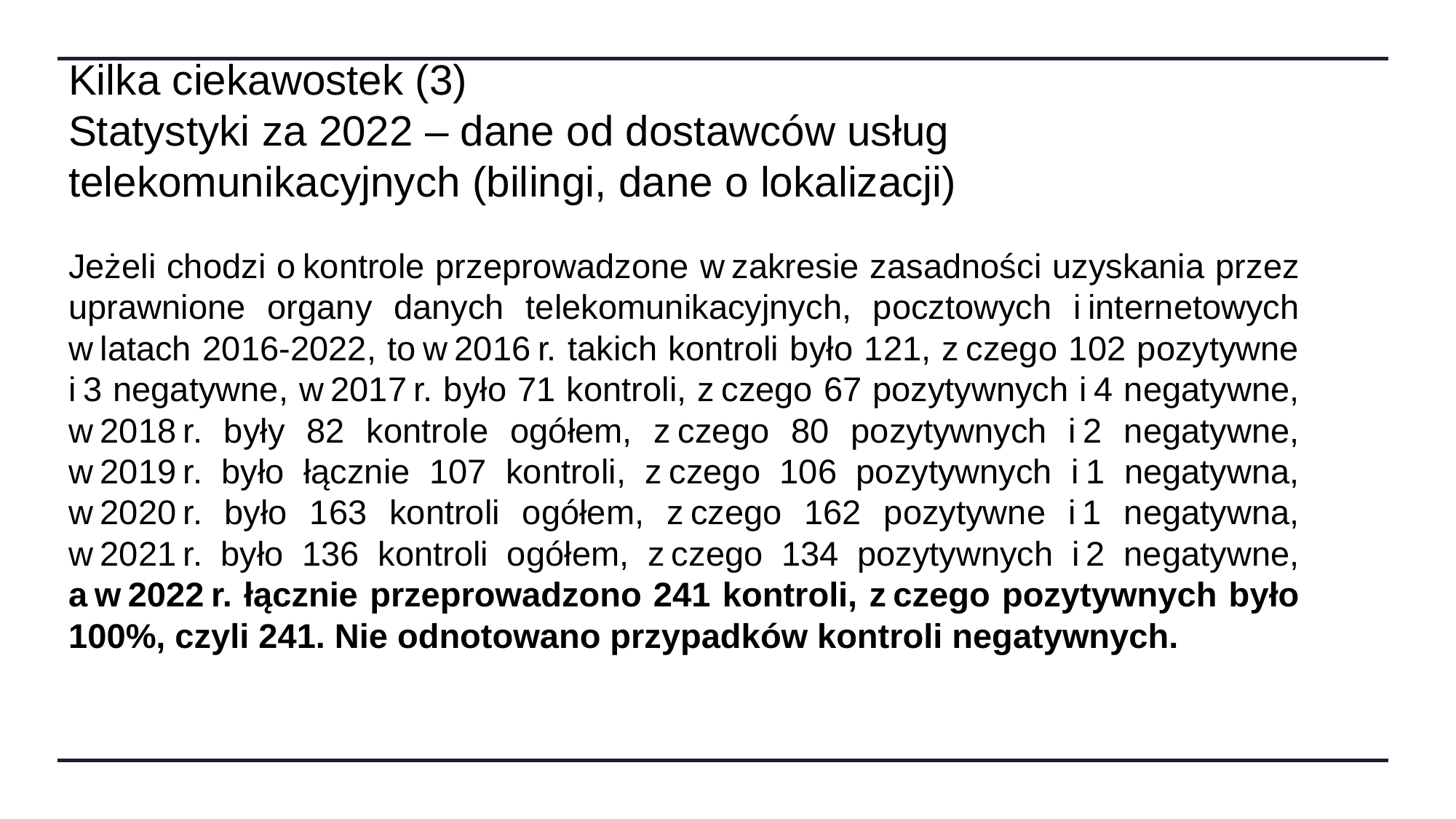

# Kilka ciekawostek (3) Statystyki za 2022 – dane od dostawców usług telekomunikacyjnych (bilingi, dane o lokalizacji)
Jeżeli chodzi o kontrole przeprowadzone w zakresie zasadności uzyskania przez uprawnione organy danych telekomunikacyjnych, pocztowych i internetowych w latach 2016-2022, to w 2016 r. takich kontroli było 121, z czego 102 pozytywne i 3 negatywne, w 2017 r. było 71 kontroli, z czego 67 pozytywnych i 4 negatywne, w 2018 r. były 82 kontrole ogółem, z czego 80 pozytywnych i 2 negatywne, w 2019 r. było łącznie 107 kontroli, z czego 106 pozytywnych i 1 negatywna, w 2020 r. było 163 kontroli ogółem, z czego 162 pozytywne i 1 negatywna, w 2021 r. było 136 kontroli ogółem, z czego 134 pozytywnych i 2 negatywne, a w 2022 r. łącznie przeprowadzono 241 kontroli, z czego pozytywnych było 100%, czyli 241. Nie odnotowano przypadków kontroli negatywnych.